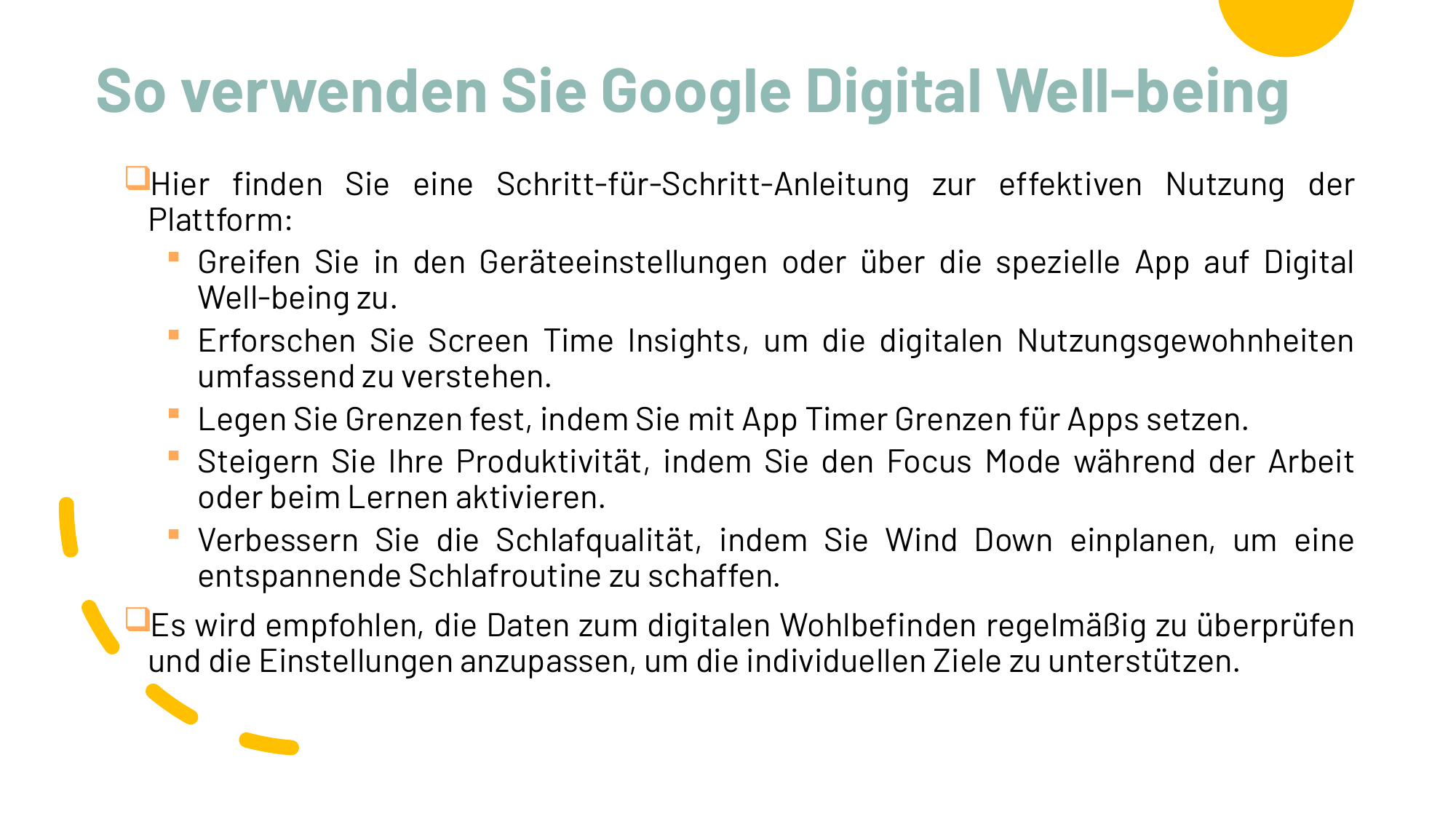

# So verwenden Sie Google Digital Well-being
Hier finden Sie eine Schritt-für-Schritt-Anleitung zur effektiven Nutzung der Plattform:
Greifen Sie in den Geräteeinstellungen oder über die spezielle App auf Digital Well-being zu.
Erforschen Sie Screen Time Insights, um die digitalen Nutzungsgewohnheiten umfassend zu verstehen.
Legen Sie Grenzen fest, indem Sie mit App Timer Grenzen für Apps setzen.
Steigern Sie Ihre Produktivität, indem Sie den Focus Mode während der Arbeit oder beim Lernen aktivieren.
Verbessern Sie die Schlafqualität, indem Sie Wind Down einplanen, um eine entspannende Schlafroutine zu schaffen.
Es wird empfohlen, die Daten zum digitalen Wohlbefinden regelmäßig zu überprüfen und die Einstellungen anzupassen, um die individuellen Ziele zu unterstützen.